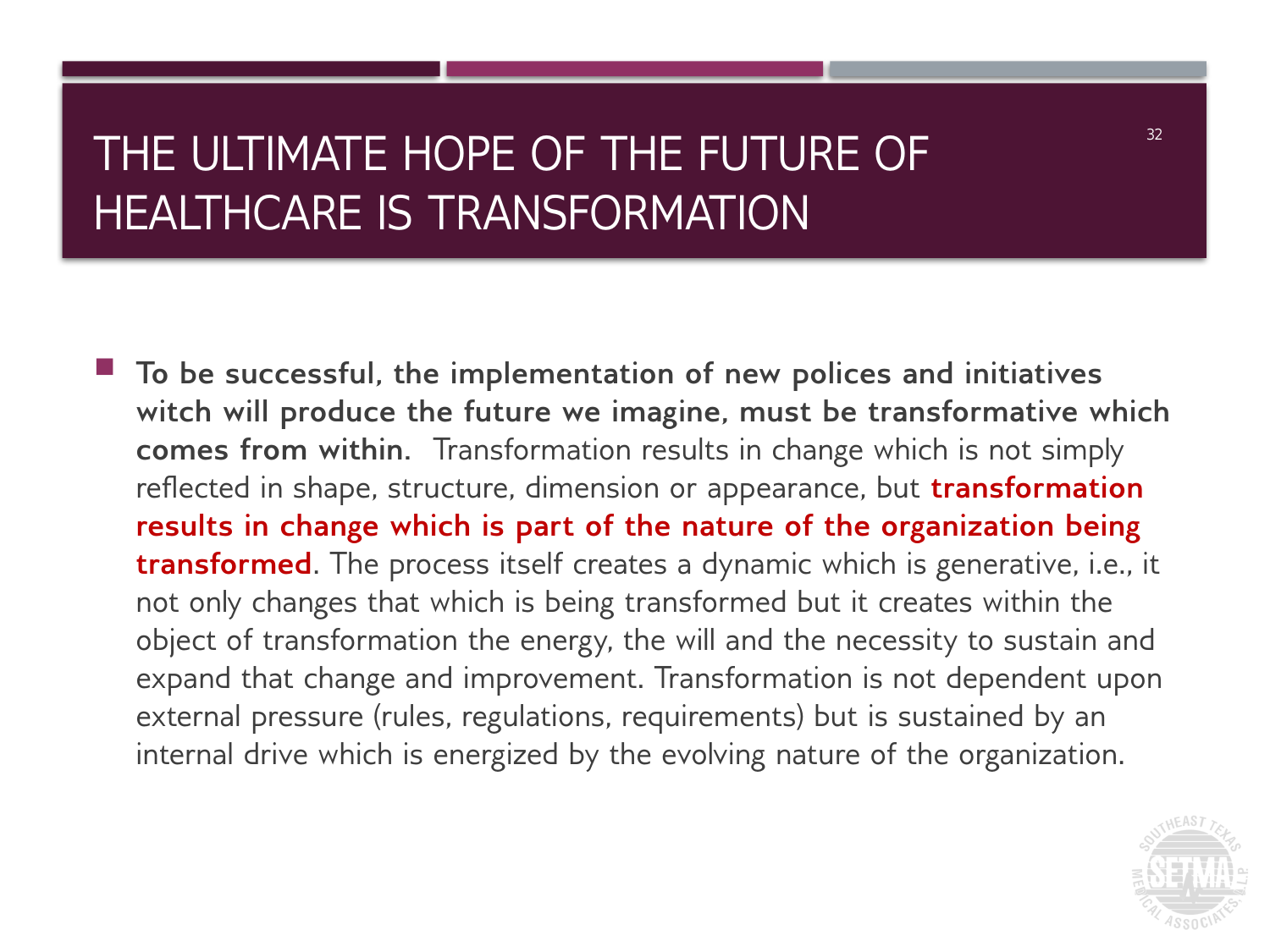

# The Ultimate Hope of the Future of Healthcare is Transformation
32
To be successful, the implementation of new polices and initiatives witch will produce the future we imagine, must be transformative which comes from within.  Transformation results in change which is not simply reflected in shape, structure, dimension or appearance, but transformation results in change which is part of the nature of the organization being transformed. The process itself creates a dynamic which is generative, i.e., it not only changes that which is being transformed but it creates within the object of transformation the energy, the will and the necessity to sustain and expand that change and improvement. Transformation is not dependent upon external pressure (rules, regulations, requirements) but is sustained by an internal drive which is energized by the evolving nature of the organization.